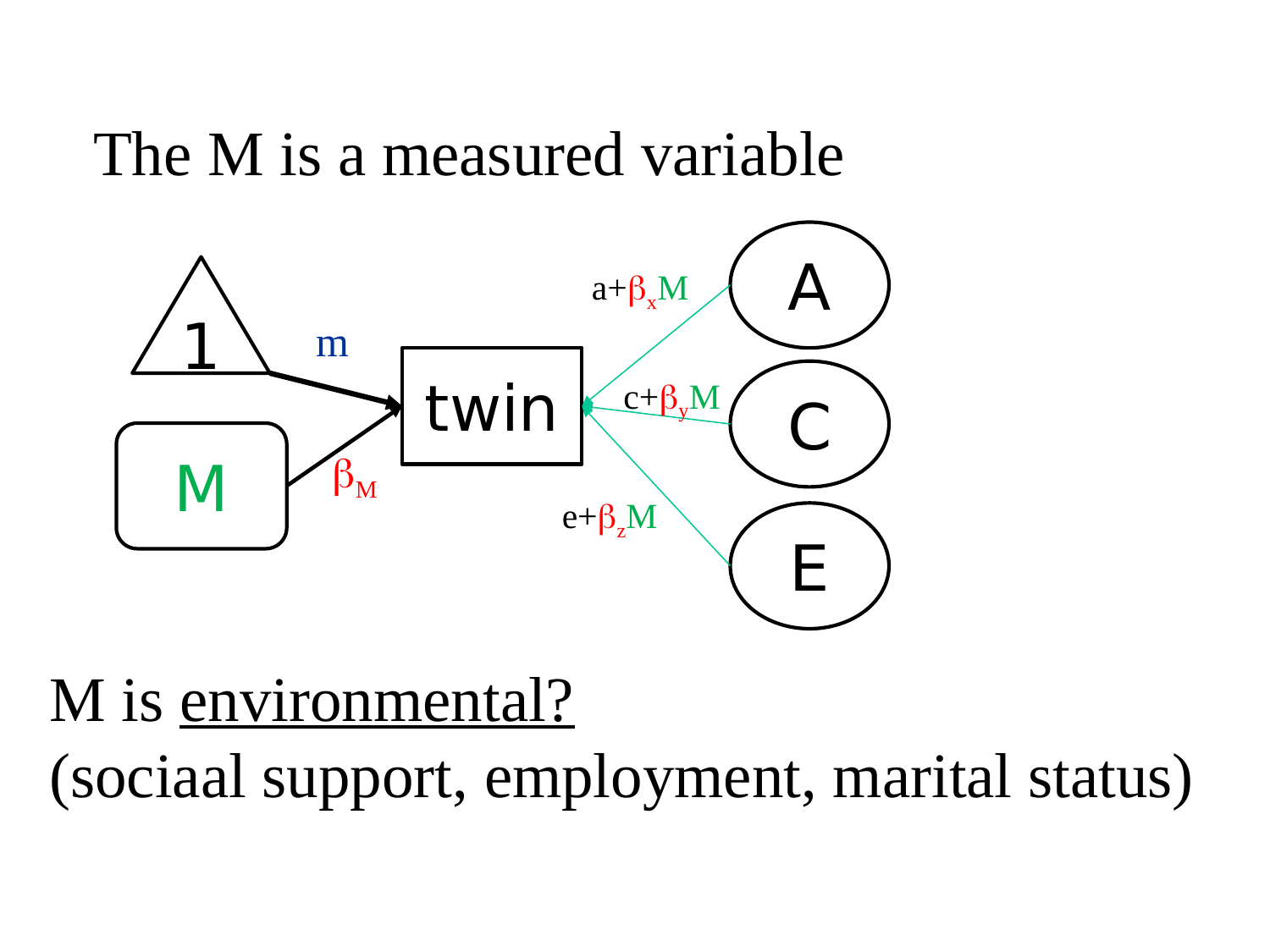

The M is a measured variable
A
1
a+βxM
m
twin
C
c+βyM
M
βM
e+βzM
E
M is environmental?
(sociaal support, employment, marital status)